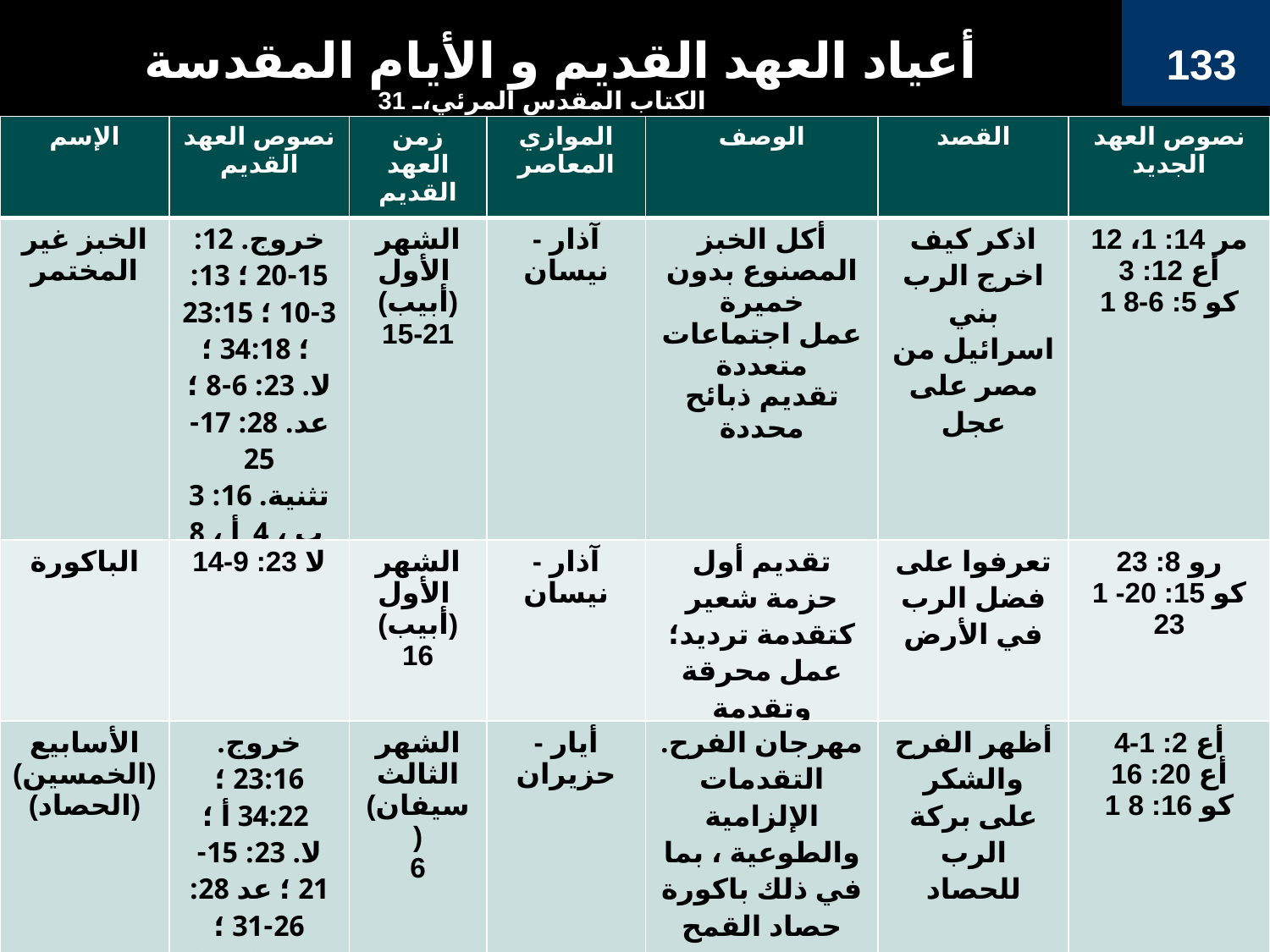

# أعياد العهد القديم و الأيام المقدسة
133
الكتاب المقدس المرئي، 31
| الإسم | نصوص العهد القديم | زمن العهد القديم | الموازي المعاصر | الوصف | القصد | نصوص العهد الجديد |
| --- | --- | --- | --- | --- | --- | --- |
| الخبز غير المختمر | خروج. 12: 15-20 ؛ 13: 3-10 ؛ 23:15 ؛ 34:18 ؛ لا. 23: 6-8 ؛ عد. 28: 17-25 تثنية. 16: 3 ب ، 4 أ ، 8 | الشهر الأول (أبيب) 15-21 | آذار - نيسان | أكل الخبز المصنوع بدون خميرة عمل اجتماعات متعددة تقديم ذبائح محددة | اذكر كيف اخرج الرب بني اسرائيل من مصر على عجل | مر 14: 1، 12 أع 12: 3 1 كو 5: 6-8 |
| الباكورة | لا 23: 9-14 | الشهر الأول (أبيب) 16 | آذار - نيسان | تقديم أول حزمة شعير كتقدمة ترديد؛ عمل محرقة وتقدمة | تعرفوا على فضل الرب في الأرض | رو 8: 23 1 كو 15: 20-23 |
| الأسابيع (الخمسين) (الحصاد) | خروج. 23:16 ؛ 34:22 أ ؛ لا. 23: 15-21 ؛ عد 28: 26-31 ؛ تثنية. 16: 9-12 | الشهر الثالث (سيفان) 6 | أيار - حزيران | مهرجان الفرح. التقدمات الإلزامية والطوعية ، بما في ذلك باكورة حصاد القمح | أظهر الفرح والشكر على بركة الرب للحصاد | أع 2: 1-4 أع 20: 16 1 كو 16: 8 |